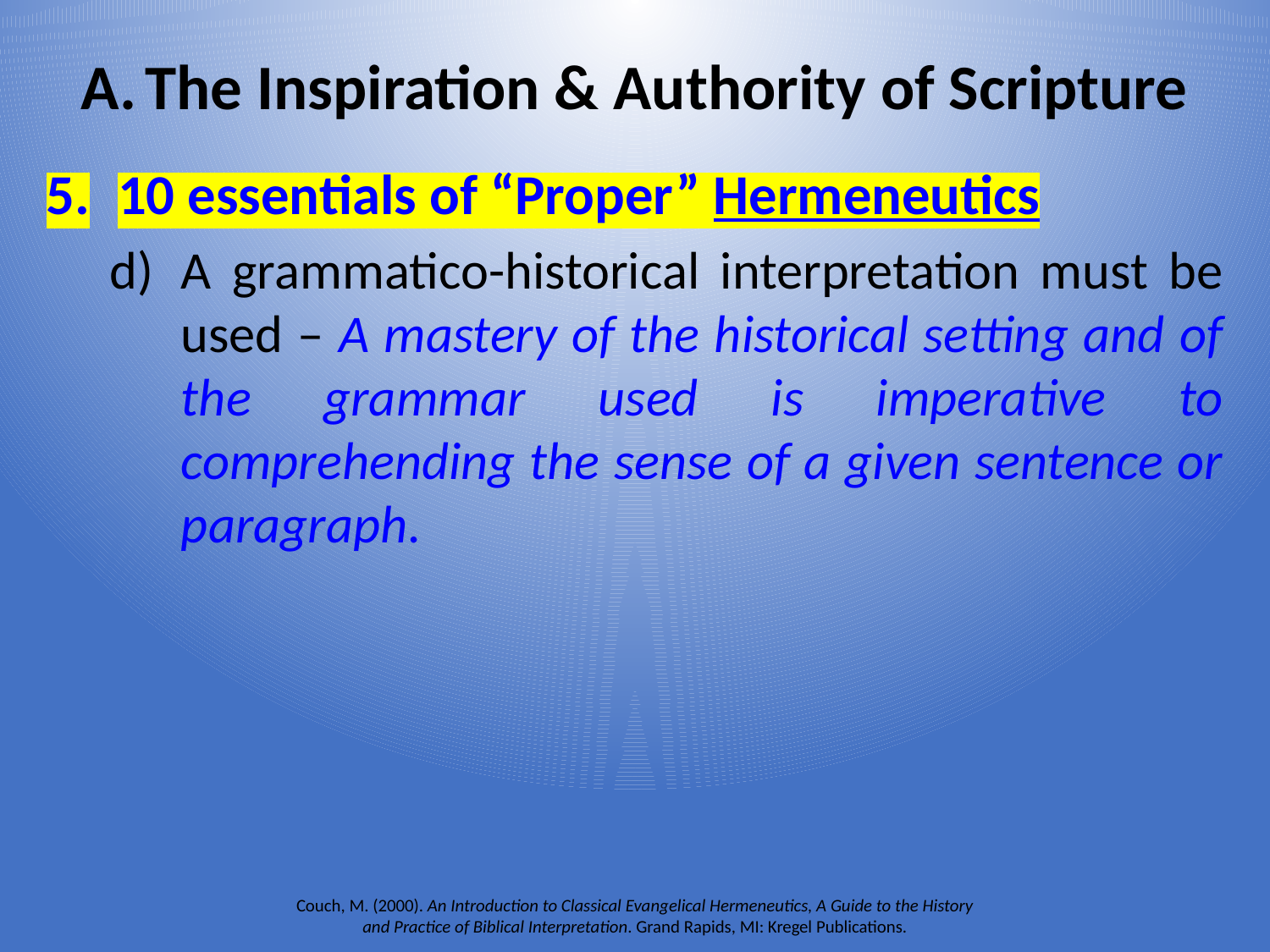

# The Inspiration & Authority of Scripture
10 essentials of “Proper” Hermeneutics
A grammatico-historical interpretation must be used – A mastery of the historical setting and of the grammar used is imperative to comprehending the sense of a given sentence or paragraph.
Couch, M. (2000). An Introduction to Classical Evangelical Hermeneutics, A Guide to the History and Practice of Biblical Interpretation. Grand Rapids, MI: Kregel Publications.